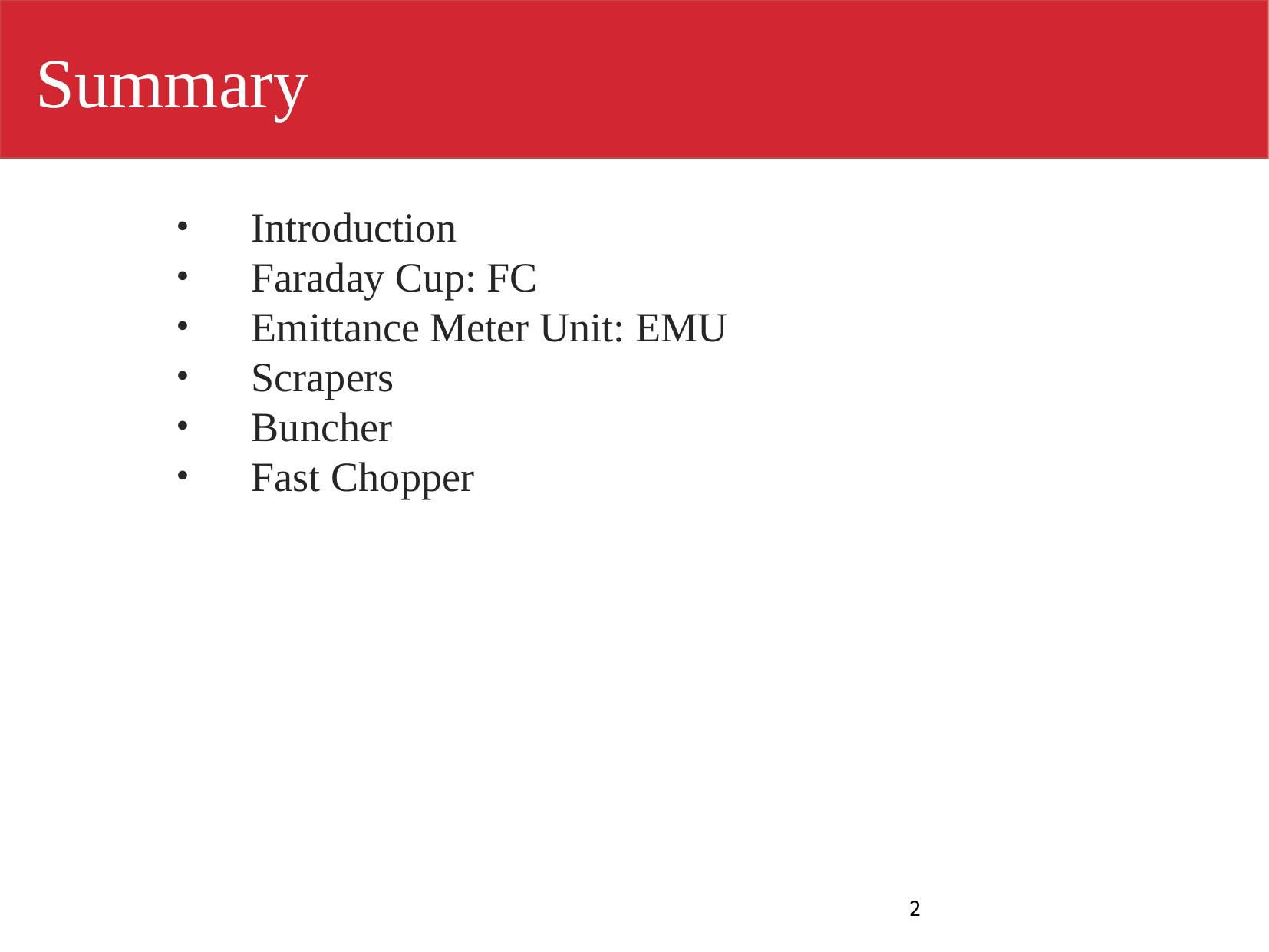

Summary
 Introduction
 Faraday Cup: FC
 Emittance Meter Unit: EMU
 Scrapers
 Buncher
 Fast Chopper
2